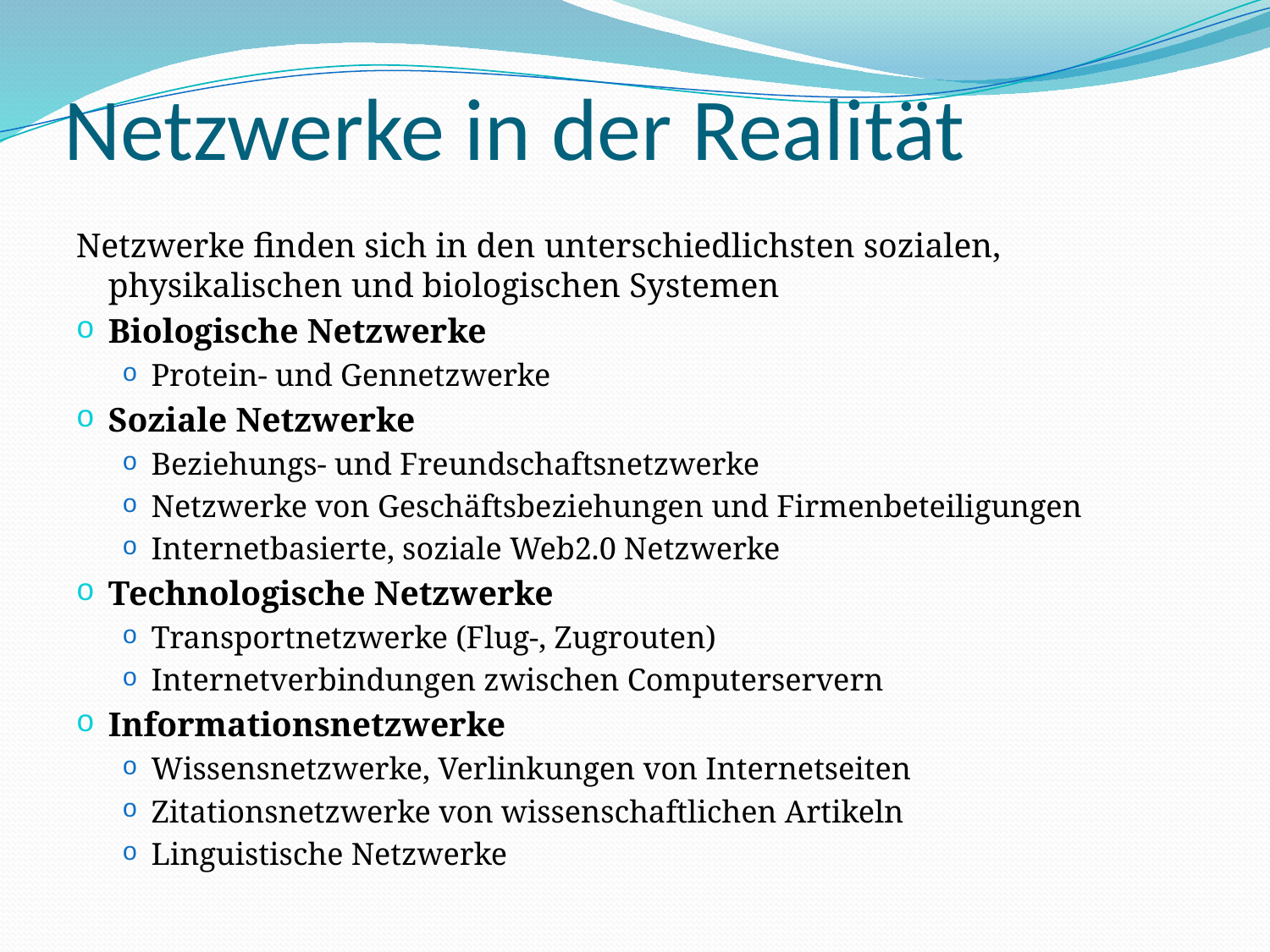

# Netzwerke in der Realität
Netzwerke finden sich in den unterschiedlichsten sozialen, physikalischen und biologischen Systemen
Biologische Netzwerke
Protein- und Gennetzwerke
Soziale Netzwerke
Beziehungs- und Freundschaftsnetzwerke
Netzwerke von Geschäftsbeziehungen und Firmenbeteiligungen
Internetbasierte, soziale Web2.0 Netzwerke
Technologische Netzwerke
Transportnetzwerke (Flug-, Zugrouten)
Internetverbindungen zwischen Computerservern
Informationsnetzwerke
Wissensnetzwerke, Verlinkungen von Internetseiten
Zitationsnetzwerke von wissenschaftlichen Artikeln
Linguistische Netzwerke